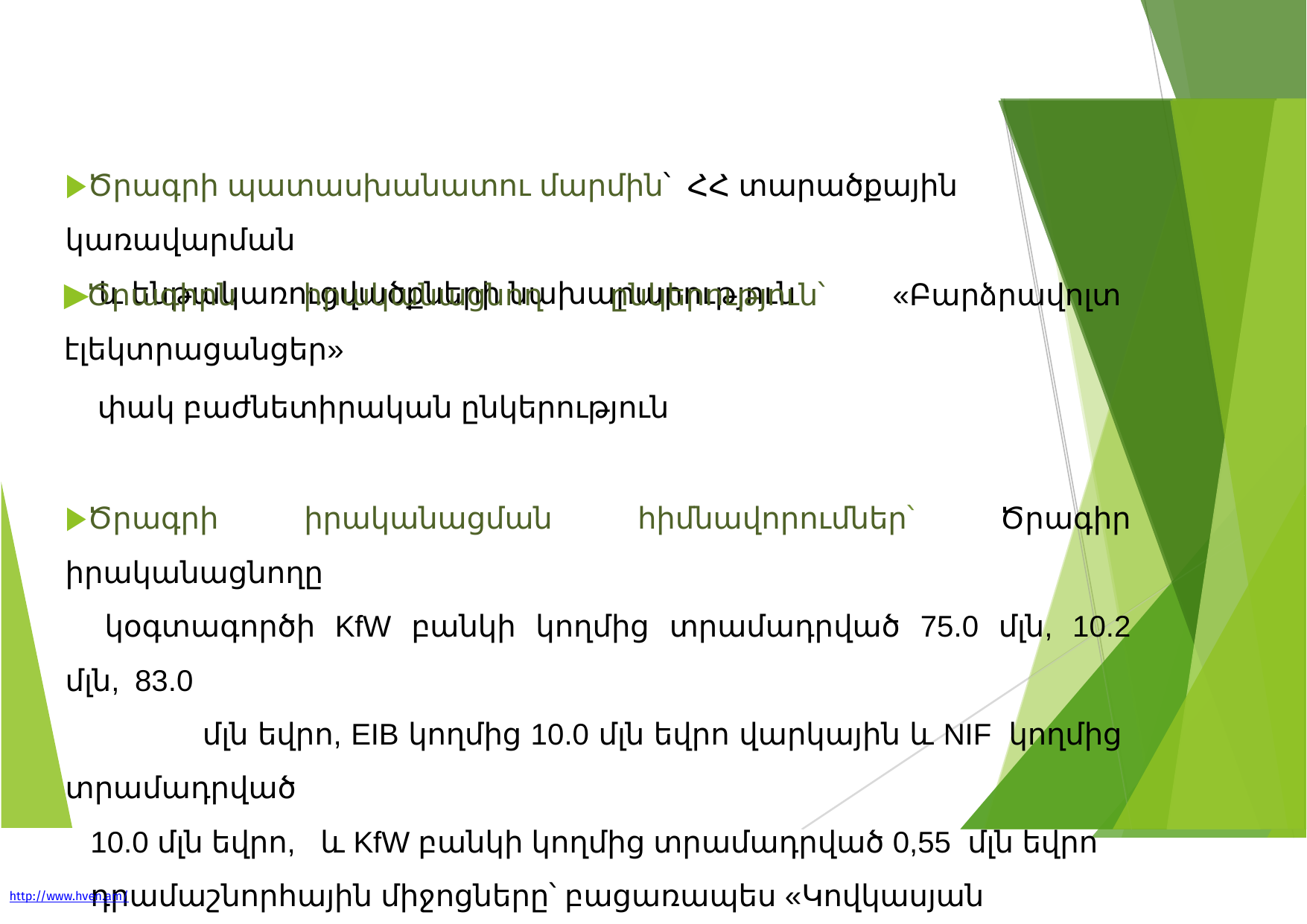

# ▶Ծրագրի պատասխանատու մարմին՝  ՀՀ տարածքային կառավարման և ենթակառուցվածքների նախարարություն
▶Ծրագիրն իրականացնող ընկերություն՝ «Բարձրավոլտ էլեկտրացանցեր»
    փակ բաժնետիրական ընկերություն

▶Ծրագրի իրականացման հիմնավորումներ՝ Ծրագիր իրականացնողը
   կօգտագործի KfW բանկի կողմից տրամադրված 75.0 մլն, 10.2 մլն, 83.0
                                                                                                                մլն եվրո, EIB կողմից 10.0 մլն եվրո վարկային և NIF կողմից  տրամադրված
   10.0 մլն եվրո, և KfW բանկի կողմից տրամադրված 0,55  մլն եվրո
   դրամաշնորհային միջոցները՝ բացառապես «Կովկասյան
   Էլեկտրահաղորդման ցանց I-III» (Հայաստան-Վրաստան հաղորդիչ
                                                                                                                                                     գիծ/ենթակայաններ) Ծրագրի (Լոտ 1, Լոտ 2 և Լոտ 3) իրականացման
   համար

http://www.hven.am/